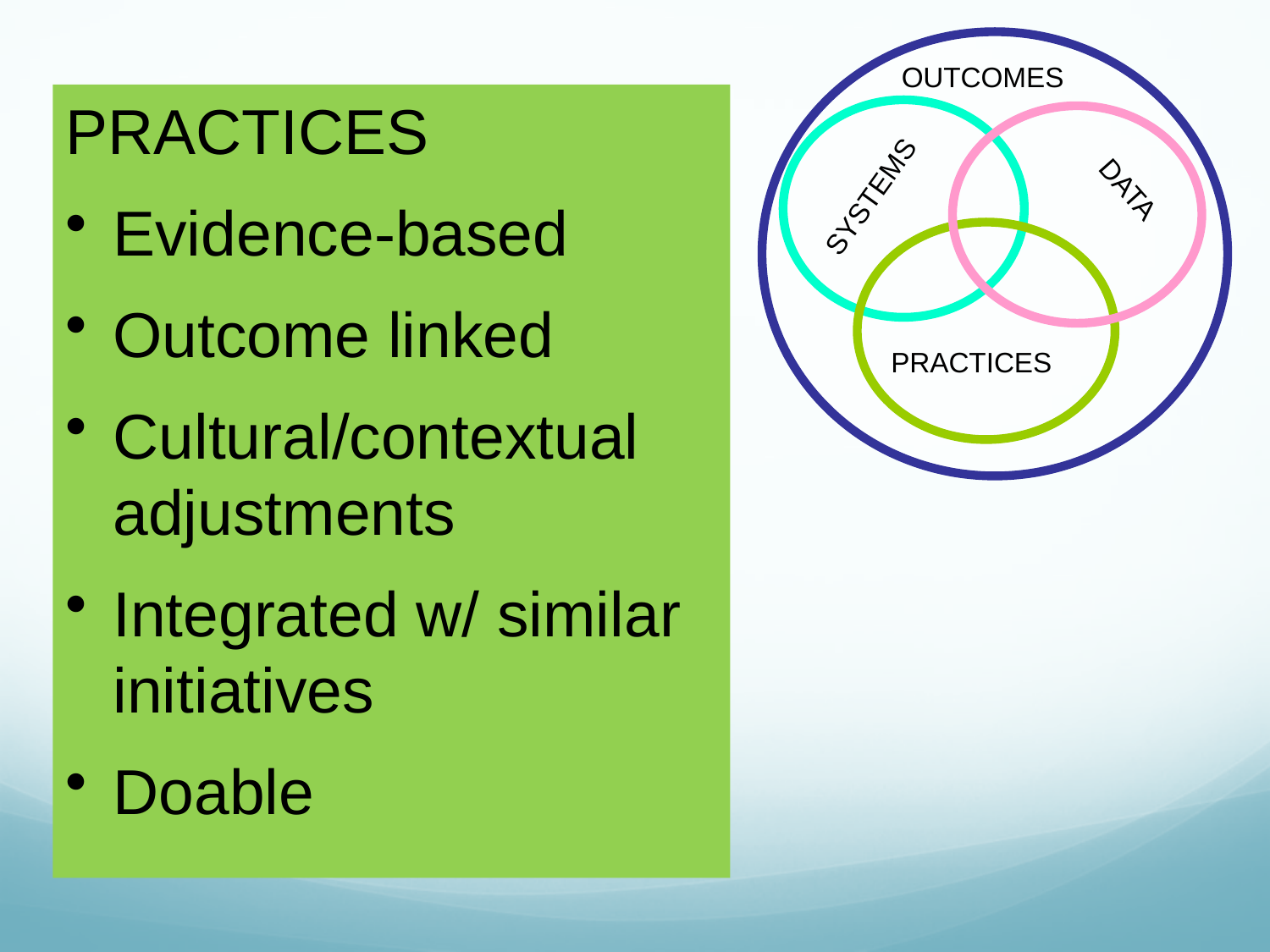

OUTCOMES
PRACTICES
Evidence-based
Outcome linked
Cultural/contextual adjustments
Integrated w/ similar initiatives
Doable

DATA
SYSTEMS

PRACTICES